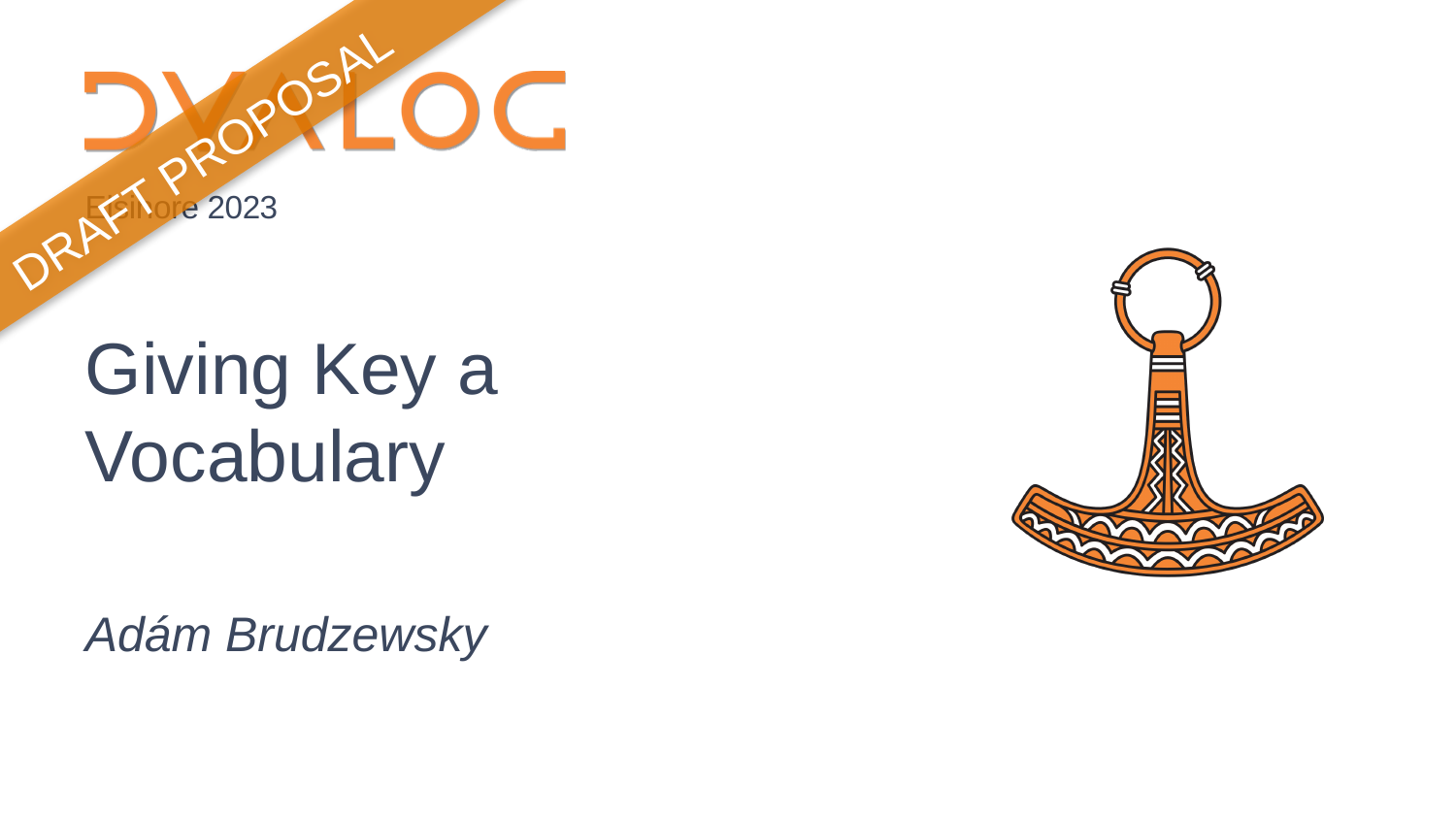

DRAFT PROPOSAL
# Giving Key a Vocabulary
Adám Brudzewsky